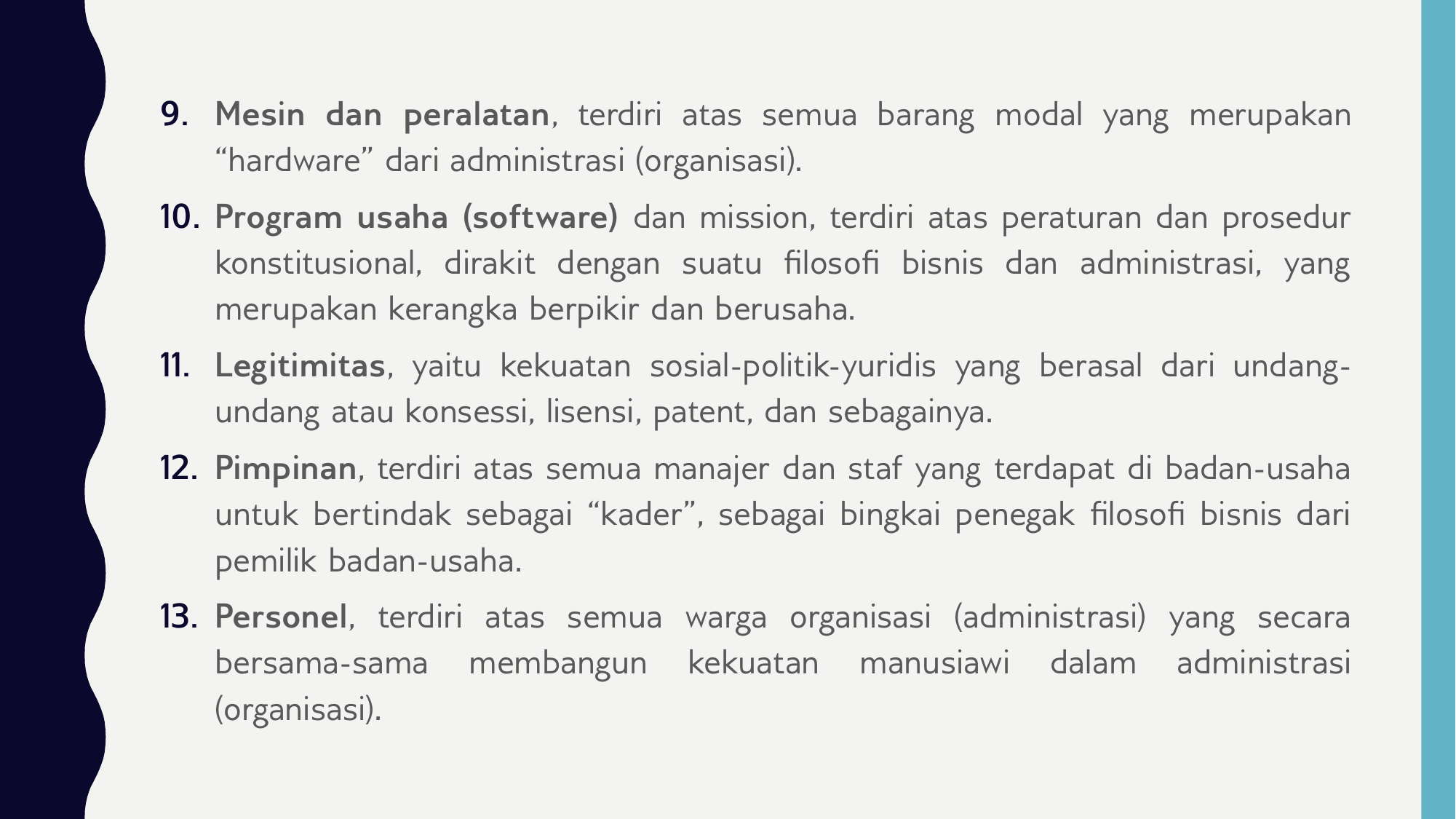

Mesin dan peralatan, terdiri atas semua barang modal yang merupakan “hardware” dari administrasi (organisasi).
Program usaha (software) dan mission, terdiri atas peraturan dan prosedur konstitusional, dirakit dengan suatu filosofi bisnis dan administrasi, yang merupakan kerangka berpikir dan berusaha.
Legitimitas, yaitu kekuatan sosial-politik-yuridis yang berasal dari undang-undang atau konsessi, lisensi, patent, dan sebagainya.
Pimpinan, terdiri atas semua manajer dan staf yang terdapat di badan-usaha untuk bertindak sebagai “kader”, sebagai bingkai penegak filosofi bisnis dari pemilik badan-usaha.
Personel, terdiri atas semua warga organisasi (administrasi) yang secara bersama-sama membangun kekuatan manusiawi dalam administrasi (organisasi).